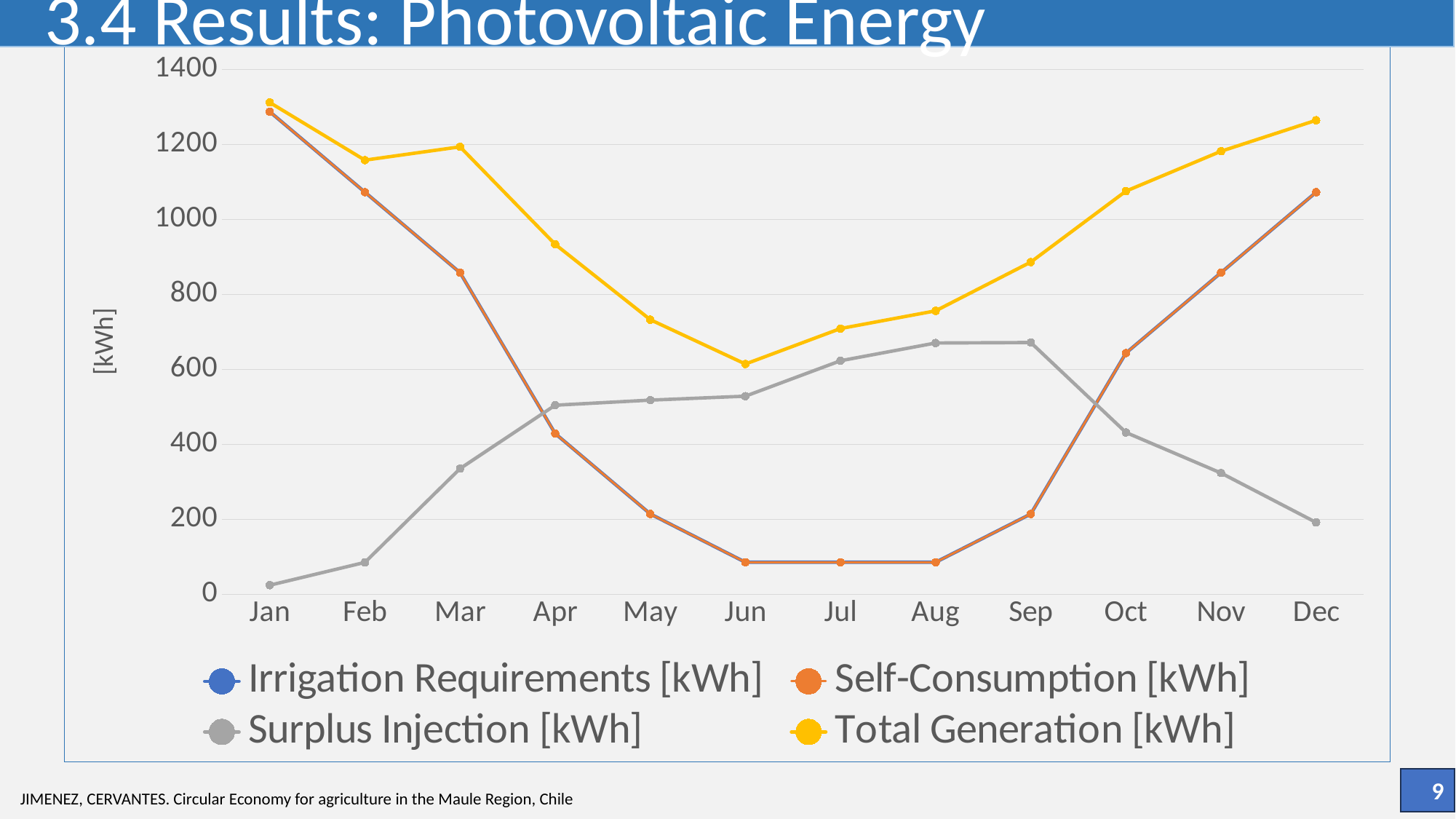

3.4 Results: Photovoltaic Energy

### Chart

| Category | Irrigation Requirements [kWh] | Self-Consumption [kWh] | Surplus Injection [kWh] | Total Generation [kWh] |
|---|---|---|---|---|
| Jan | 1287.6708074534163 | 1287.6708074534163 | 24.615592546583912 | 1312.2864000000002 |
| Feb | 1073.0590062111803 | 1073.0590062111803 | 85.5361937888199 | 1158.5952000000002 |
| Mar | 858.4472049689442 | 858.4472049689442 | 335.61519503105603 | 1194.0624000000003 |
| Apr | 429.2236024844721 | 429.2236024844721 | 504.745997515528 | 933.9696000000001 |
| May | 214.61180124223606 | 214.61180124223606 | 518.376998757764 | 732.9888000000001 |
| Jun | 85.84472049689441 | 85.84472049689441 | 528.9200795031056 | 614.7648 |
| Jul | 85.84472049689441 | 85.84472049689441 | 623.4992795031056 | 709.344 |
| Aug | 85.84472049689441 | 85.84472049689441 | 670.7888795031057 | 756.6336000000001 |
| Sep | 214.61180124223606 | 214.61180124223606 | 672.068198757764 | 886.6800000000001 |
| Oct | 643.8354037267081 | 643.8354037267081 | 432.00299627329196 | 1075.8384 |
| Nov | 858.4472049689442 | 858.4472049689442 | 323.792795031056 | 1182.2400000000002 |
| Dec | 1073.0590062111803 | 1073.0590062111803 | 191.93779378881982 | 1264.9968000000001 |
9

JIMENEZ, CERVANTES. Circular Economy for agriculture in the Maule Region, Chile